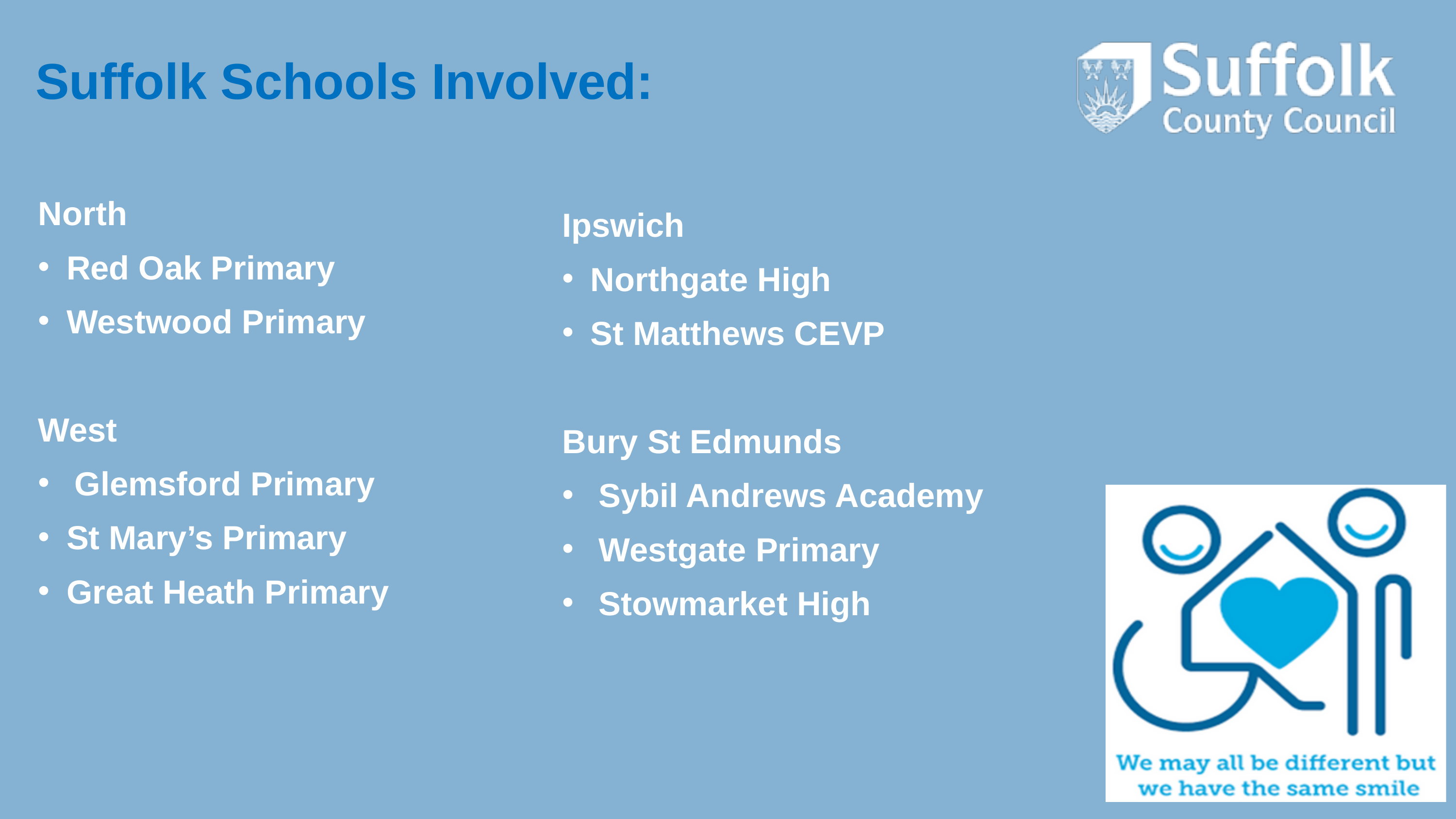

Suffolk Schools Involved:

North
Red Oak Primary
Westwood Primary

West
Glemsford Primary
St Mary’s Primary
Great Heath Primary

Ipswich
Northgate High
St Matthews CEVP

Bury St Edmunds
Sybil Andrews Academy
Westgate Primary
Stowmarket High